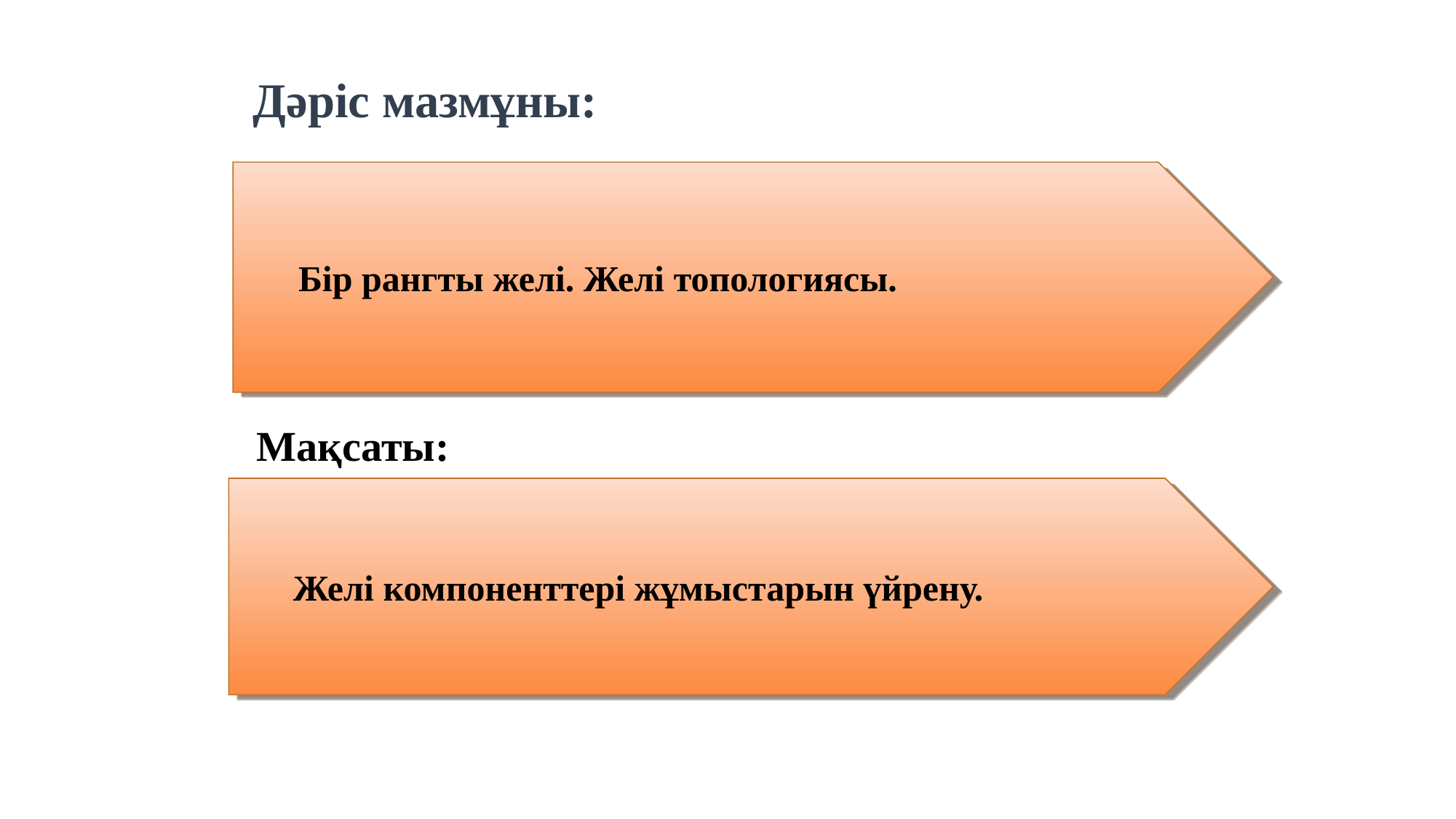

# Дәріс мазмұны:
      Бір рангты желі. Желі топологиясы.
Мақсаты:
Желі компоненттері жұмыстарын үйрену.